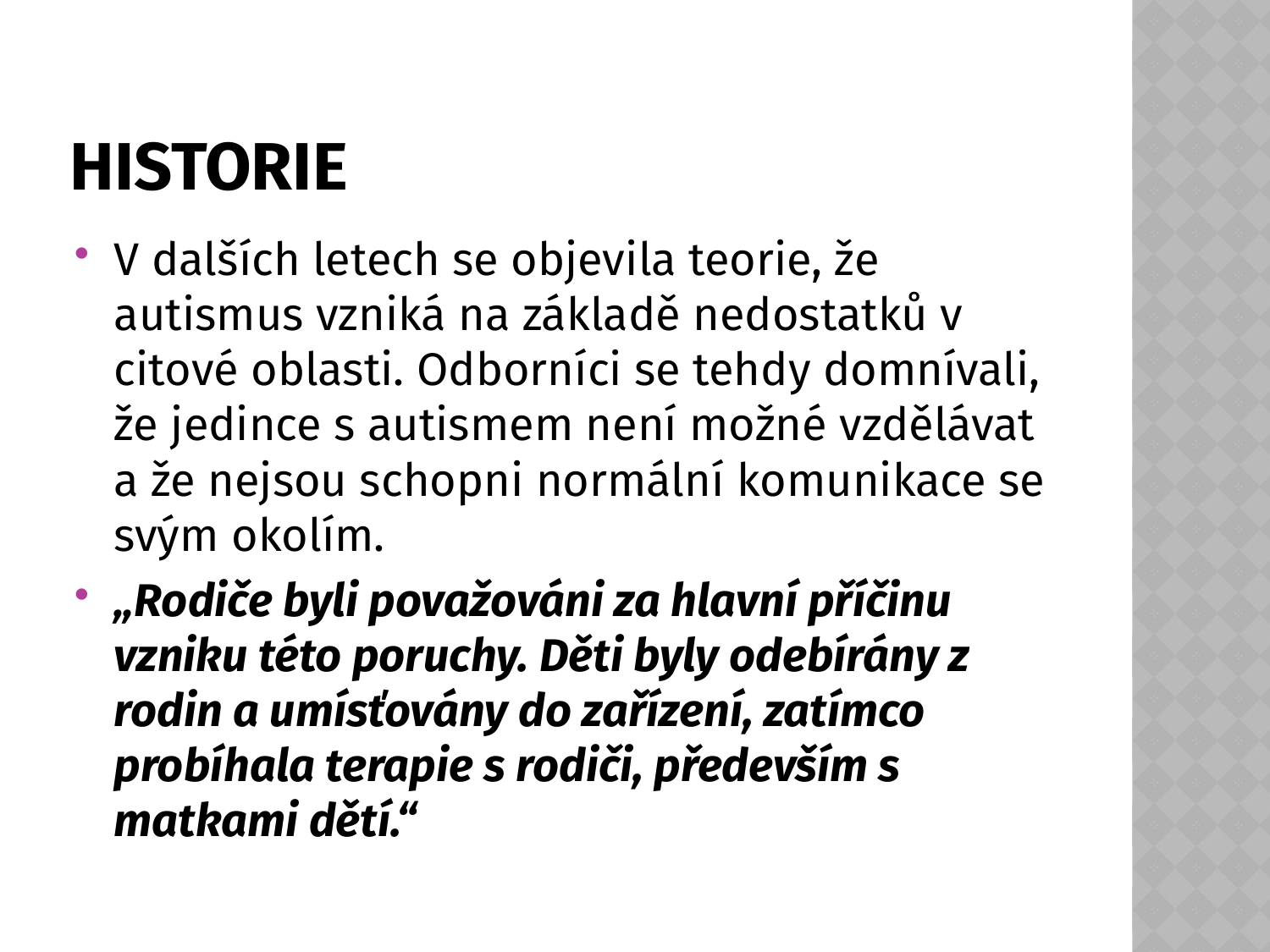

# Historie
V dalších letech se objevila teorie, že autismus vzniká na základě nedostatků v citové oblasti. Odborníci se tehdy domnívali, že jedince s autismem není možné vzdělávat a že nejsou schopni normální komunikace se svým okolím.
„Rodiče byli považováni za hlavní příčinu vzniku této poruchy. Děti byly odebírány z rodin a umísťovány do zařízení, zatímco probíhala terapie s rodiči, především s matkami dětí.“